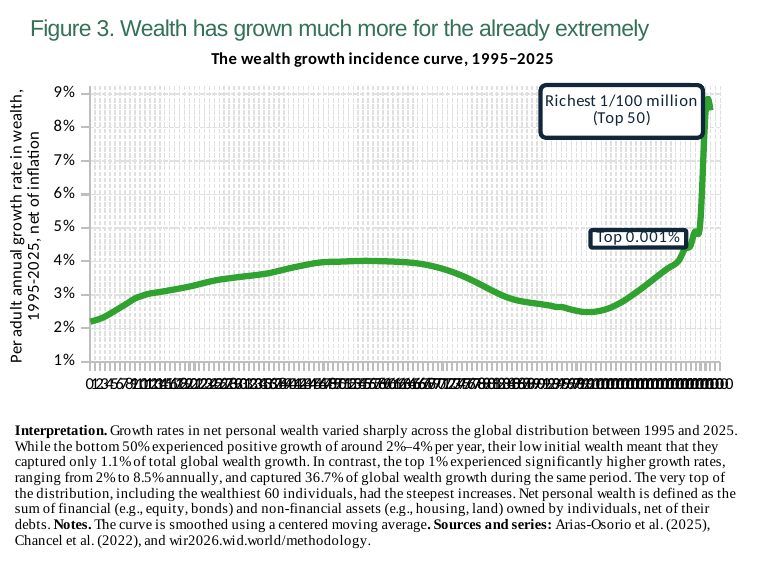

Figure 3. Wealth has grown much more for the already extremely wealthy

[unsupported chart]